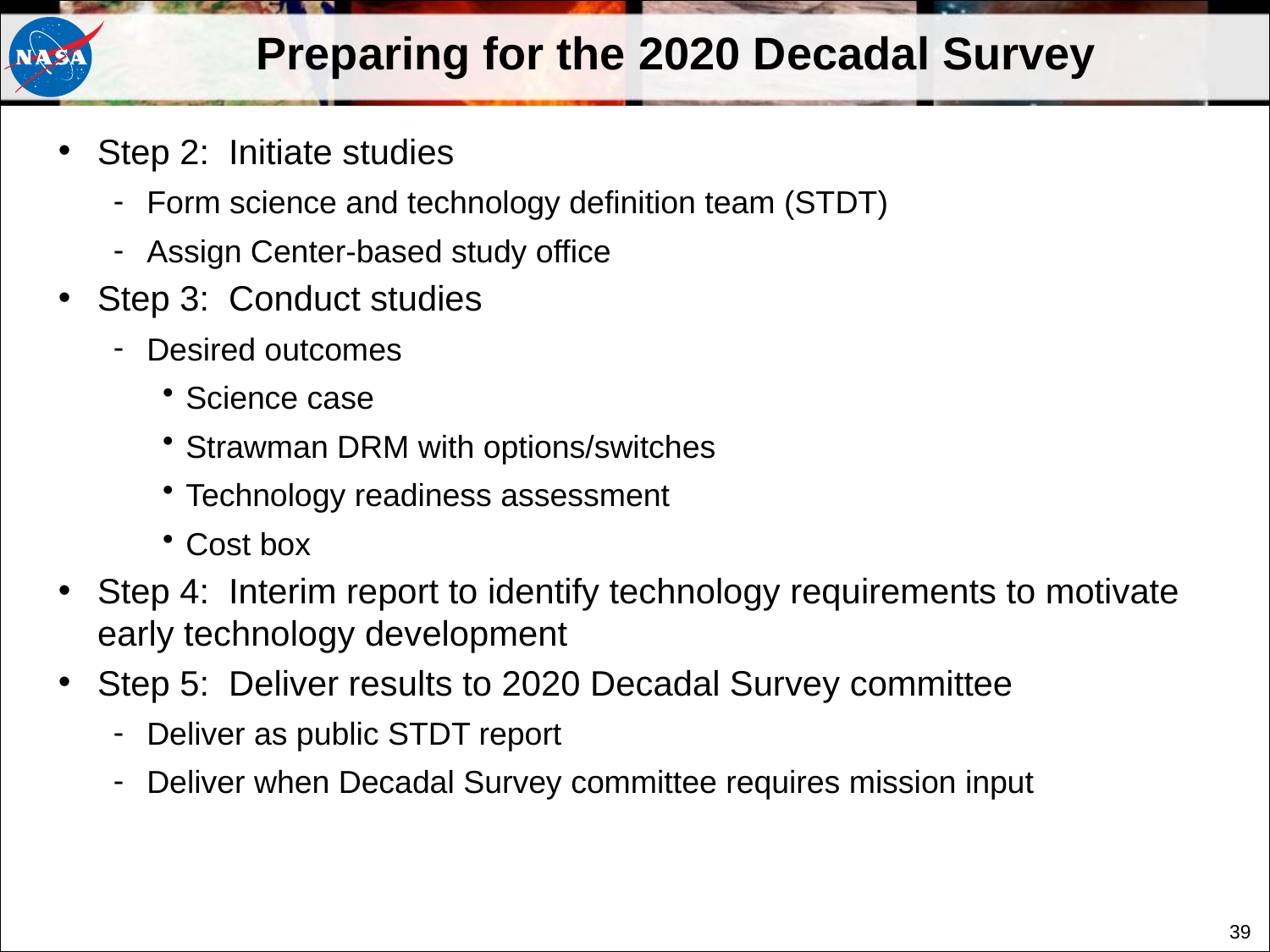

# Preparing for the 2020 Decadal Survey
Step 2:  Initiate studies
Form science and technology definition team (STDT)
Assign Center-based study office
Step 3:  Conduct studies
Desired outcomes
Science case
Strawman DRM with options/switches
Technology readiness assessment
Cost box
Step 4:  Interim report to identify technology requirements to motivate early technology development
Step 5:  Deliver results to 2020 Decadal Survey committee
Deliver as public STDT report
Deliver when Decadal Survey committee requires mission input